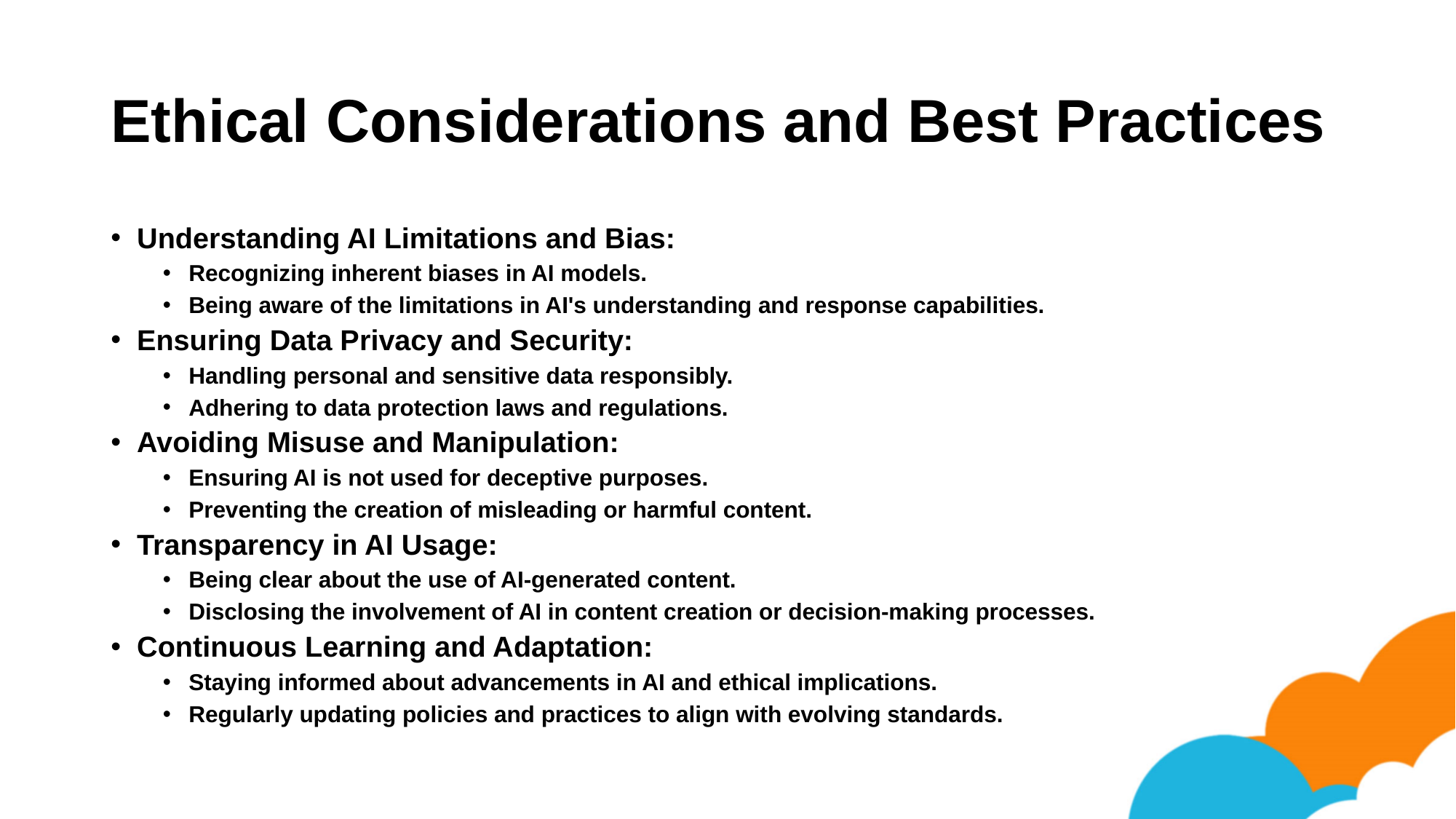

# Ethical Considerations and Best Practices
Understanding AI Limitations and Bias:
Recognizing inherent biases in AI models.
Being aware of the limitations in AI's understanding and response capabilities.
Ensuring Data Privacy and Security:
Handling personal and sensitive data responsibly.
Adhering to data protection laws and regulations.
Avoiding Misuse and Manipulation:
Ensuring AI is not used for deceptive purposes.
Preventing the creation of misleading or harmful content.
Transparency in AI Usage:
Being clear about the use of AI-generated content.
Disclosing the involvement of AI in content creation or decision-making processes.
Continuous Learning and Adaptation:
Staying informed about advancements in AI and ethical implications.
Regularly updating policies and practices to align with evolving standards.